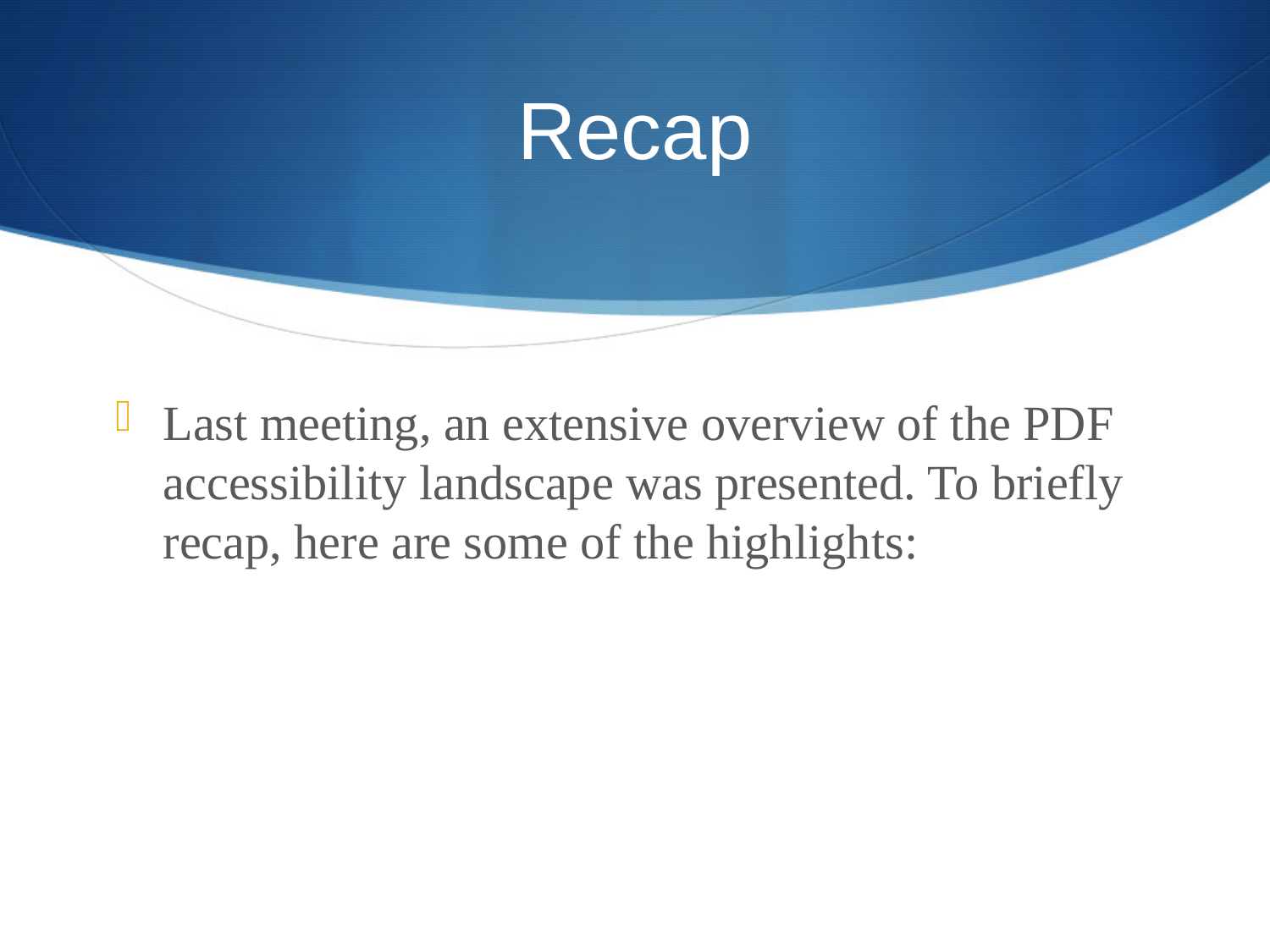

# Recap
Last meeting, an extensive overview of the PDF accessibility landscape was presented. To briefly recap, here are some of the highlights: